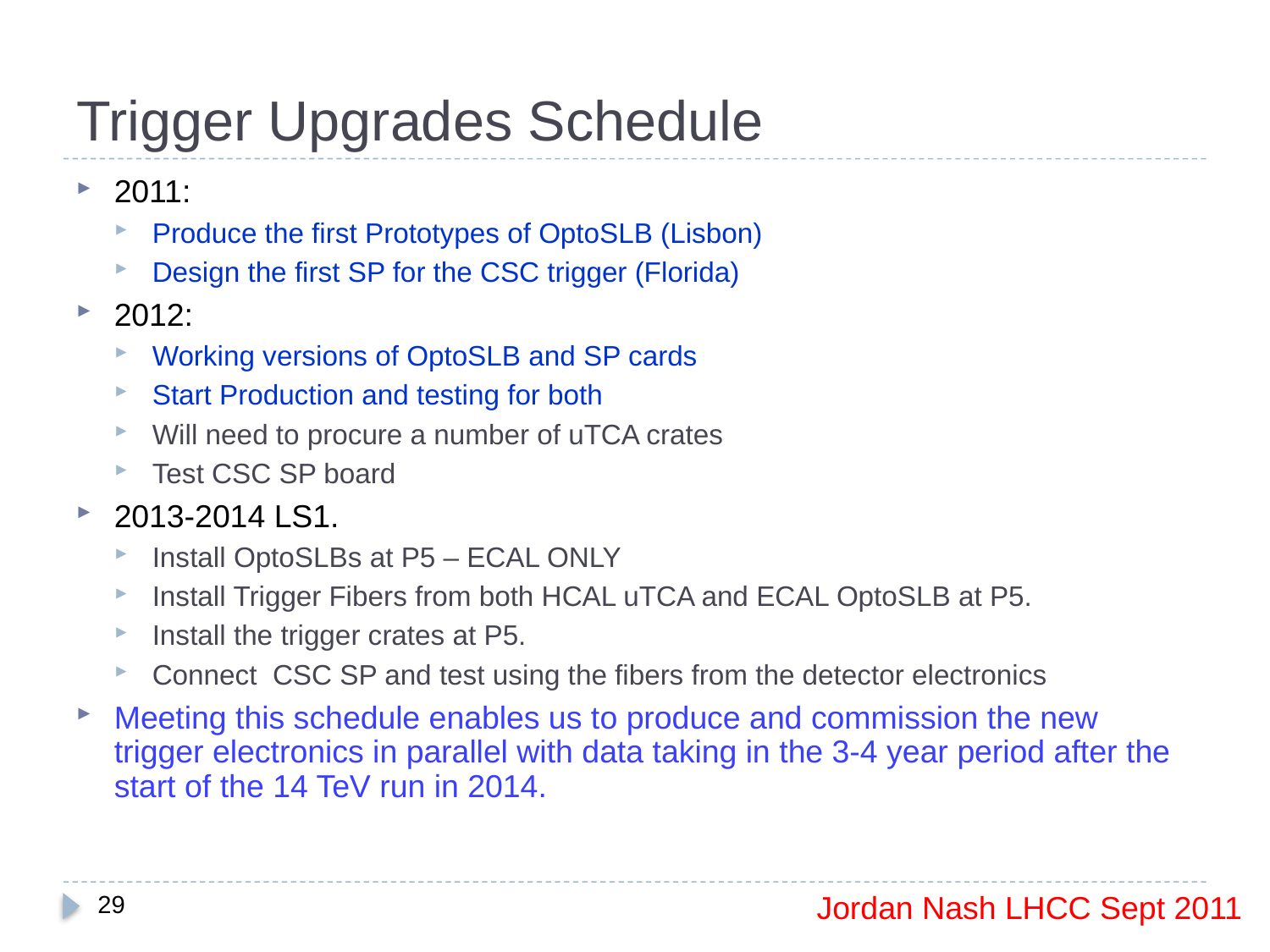

# Trigger Upgrades Schedule
2011:
Produce the first Prototypes of OptoSLB (Lisbon)
Design the first SP for the CSC trigger (Florida)
2012:
Working versions of OptoSLB and SP cards
Start Production and testing for both
Will need to procure a number of uTCA crates
Test CSC SP board
2013-2014 LS1.
Install OptoSLBs at P5 – ECAL ONLY
Install Trigger Fibers from both HCAL uTCA and ECAL OptoSLB at P5.
Install the trigger crates at P5.
Connect  CSC SP and test using the fibers from the detector electronics
Meeting this schedule enables us to produce and commission the new trigger electronics in parallel with data taking in the 3-4 year period after the start of the 14 TeV run in 2014.

Jordan Nash LHCC Sept 2011
29